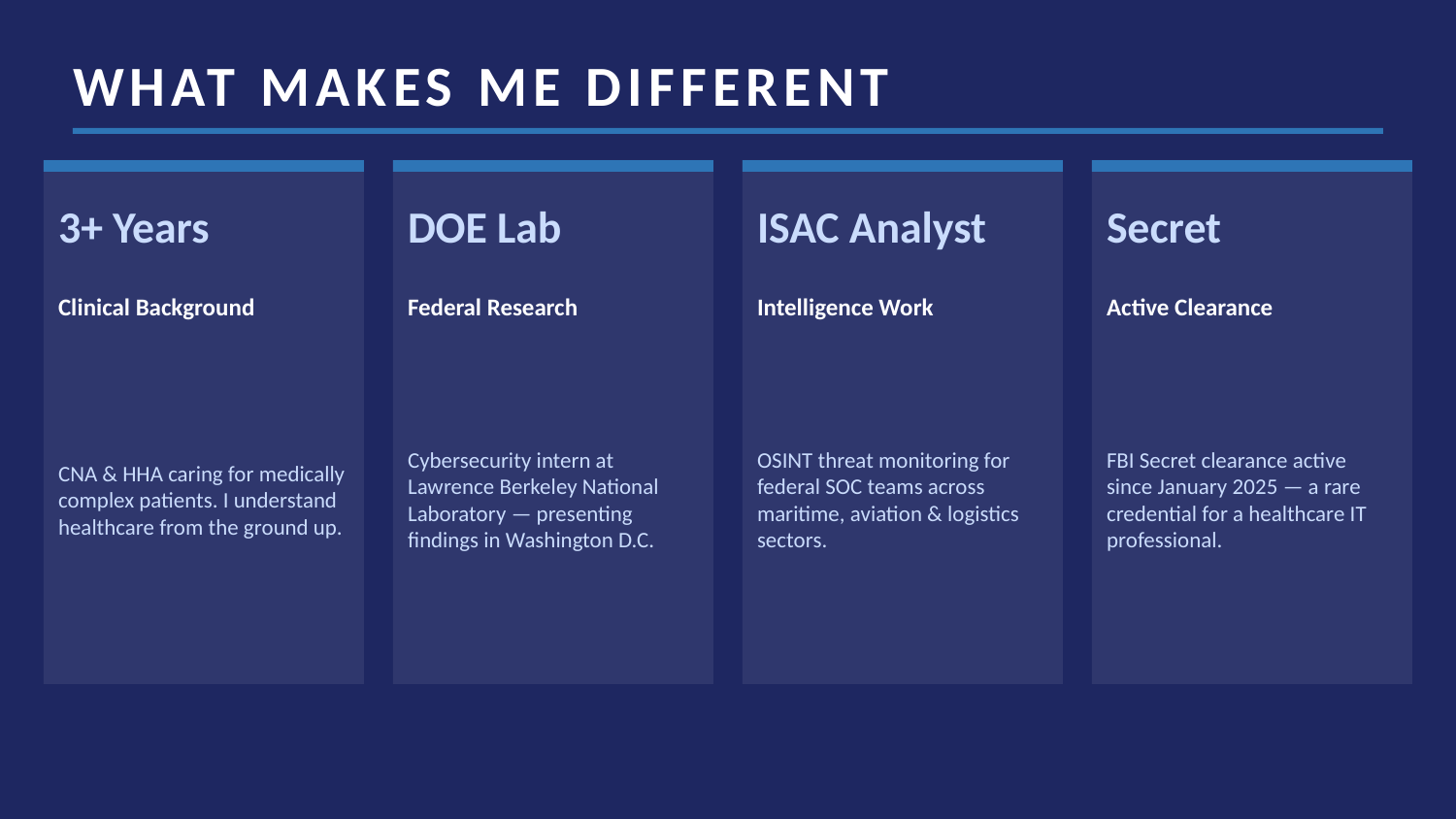

WHAT MAKES ME DIFFERENT

3+ Years
DOE Lab
ISAC Analyst
Secret
Clinical Background
Federal Research
Intelligence Work
Active Clearance
CNA & HHA caring for medically complex patients. I understand healthcare from the ground up.
Cybersecurity intern at Lawrence Berkeley National Laboratory — presenting findings in Washington D.C.
OSINT threat monitoring for federal SOC teams across maritime, aviation & logistics sectors.
FBI Secret clearance active since January 2025 — a rare credential for a healthcare IT professional.